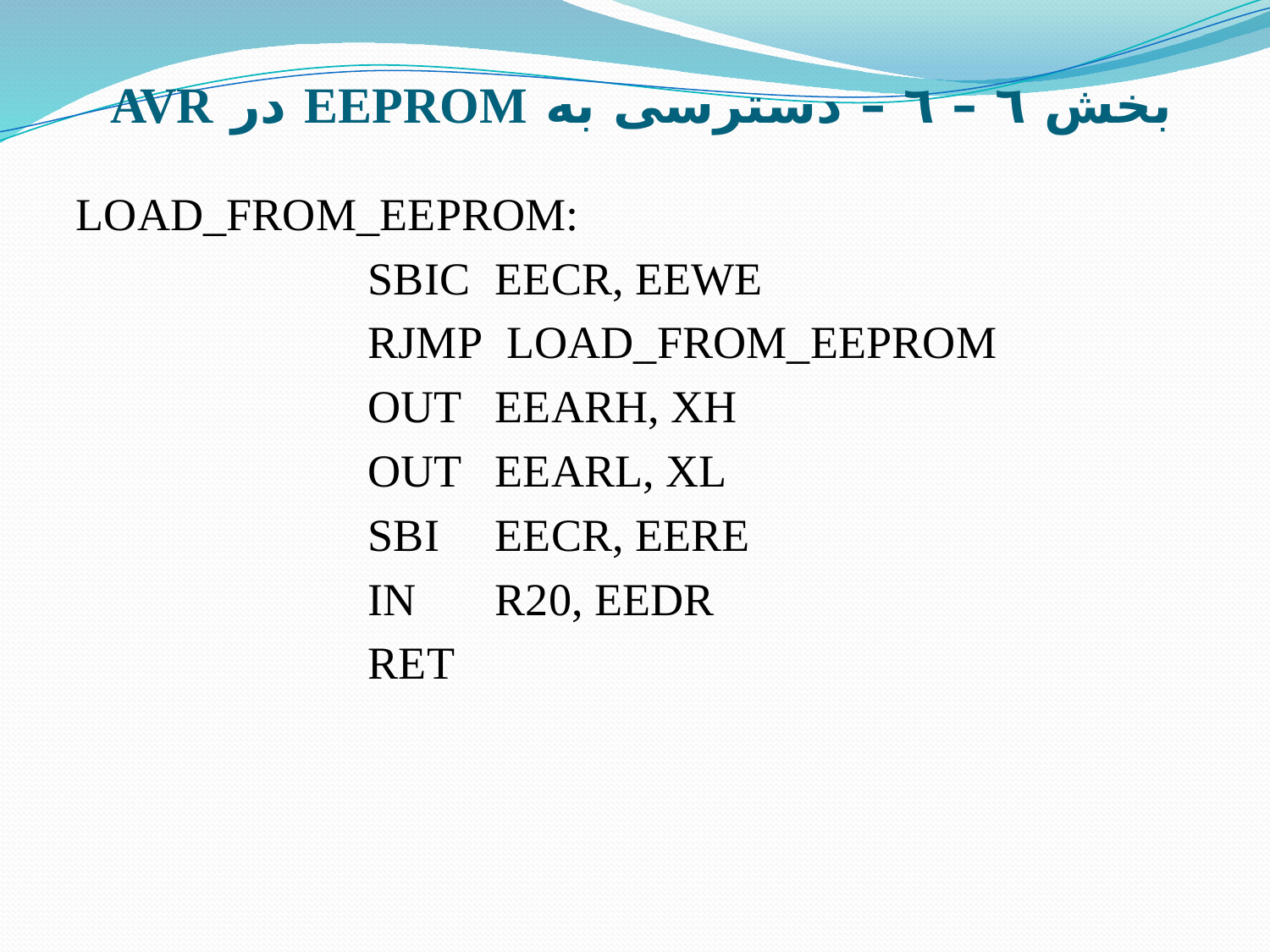

# بخش ٦ – ٦ – دسترسی به EEPROM در AVR
LOAD_FROM_EEPROM:
			SBIC	EECR, EEWE
			RJMP	 LOAD_FROM_EEPROM
			OUT	EEARH, XH
			OUT	EEARL, XL
			SBI	EECR, EERE
			IN	R20, EEDR
			RET